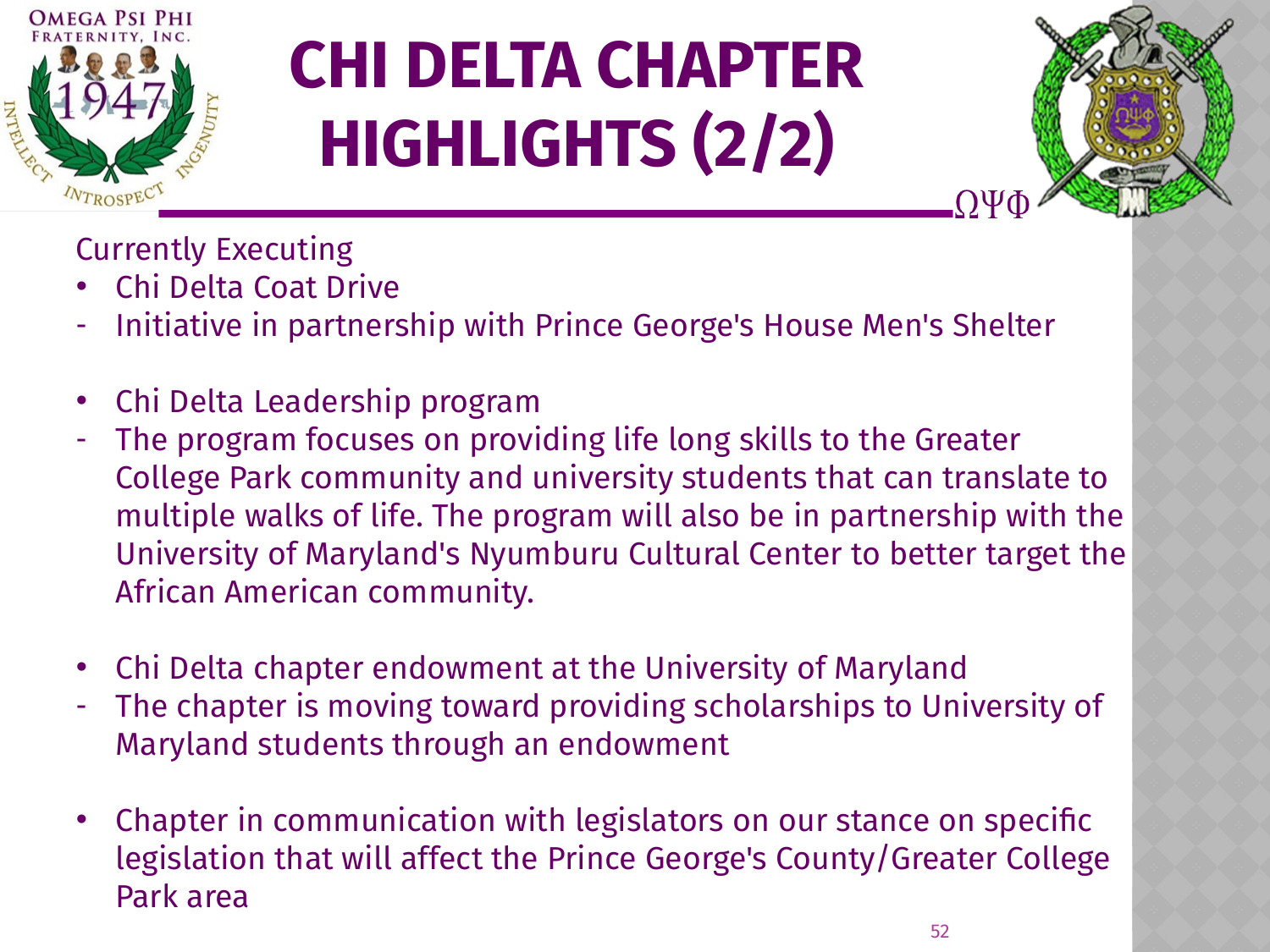

# Chi Delta Chapter highlights (2/2)
Currently Executing
Chi Delta Coat Drive
Initiative in partnership with Prince George's House Men's Shelter

Chi Delta Leadership program
The program focuses on providing life long skills to the Greater College Park community and university students that can translate to multiple walks of life. The program will also be in partnership with the University of Maryland's Nyumburu Cultural Center to better target the African American community.

Chi Delta chapter endowment at the University of Maryland
The chapter is moving toward providing scholarships to University of Maryland students through an endowment

Chapter in communication with legislators on our stance on specific legislation that will affect the Prince George's County/Greater College Park area

52